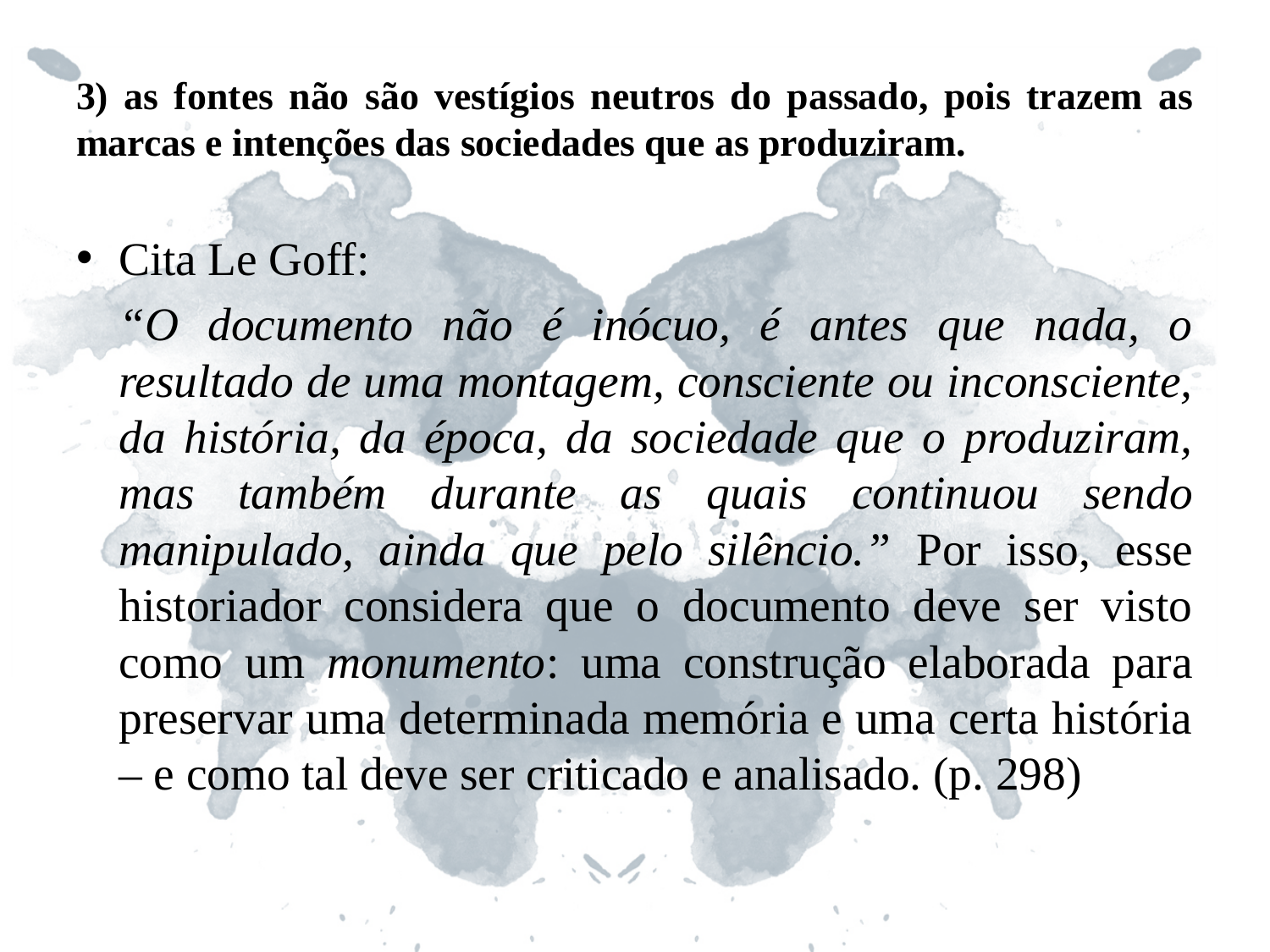

# 3) as fontes não são vestígios neutros do passado, pois trazem as marcas e intenções das sociedades que as produziram.
Cita Le Goff:
	“O documento não é inócuo, é antes que nada, o resultado de uma montagem, consciente ou inconsciente, da história, da época, da sociedade que o produziram, mas também durante as quais continuou sendo manipulado, ainda que pelo silêncio.” Por isso, esse historiador considera que o documento deve ser visto como um monumento: uma construção elaborada para preservar uma determinada memória e uma certa história – e como tal deve ser criticado e analisado. (p. 298)